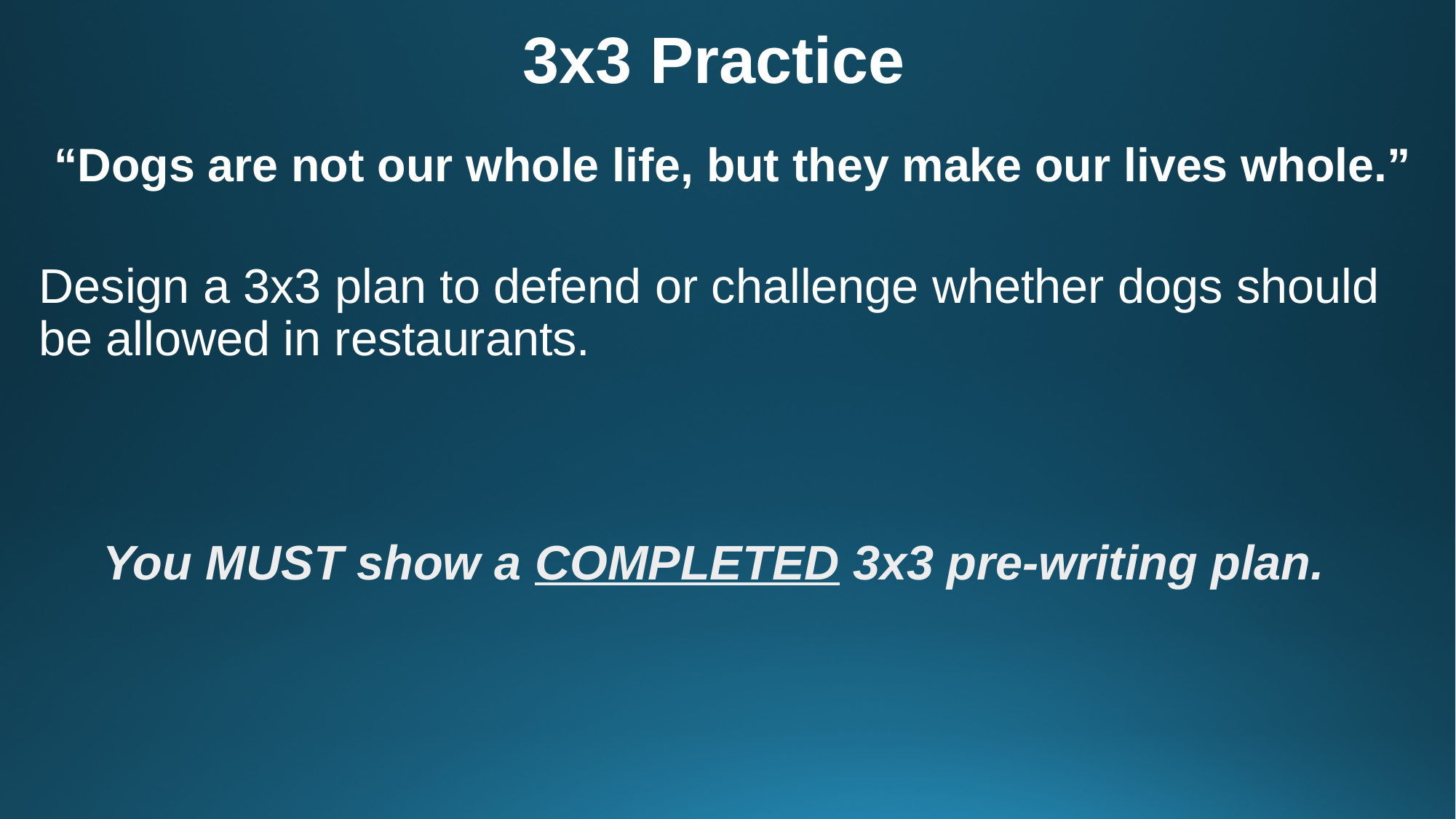

# 3x3 Practice
“Dogs are not our whole life, but they make our lives whole.”
Design a 3x3 plan to defend or challenge whether dogs should be allowed in restaurants.
You MUST show a COMPLETED 3x3 pre-writing plan.